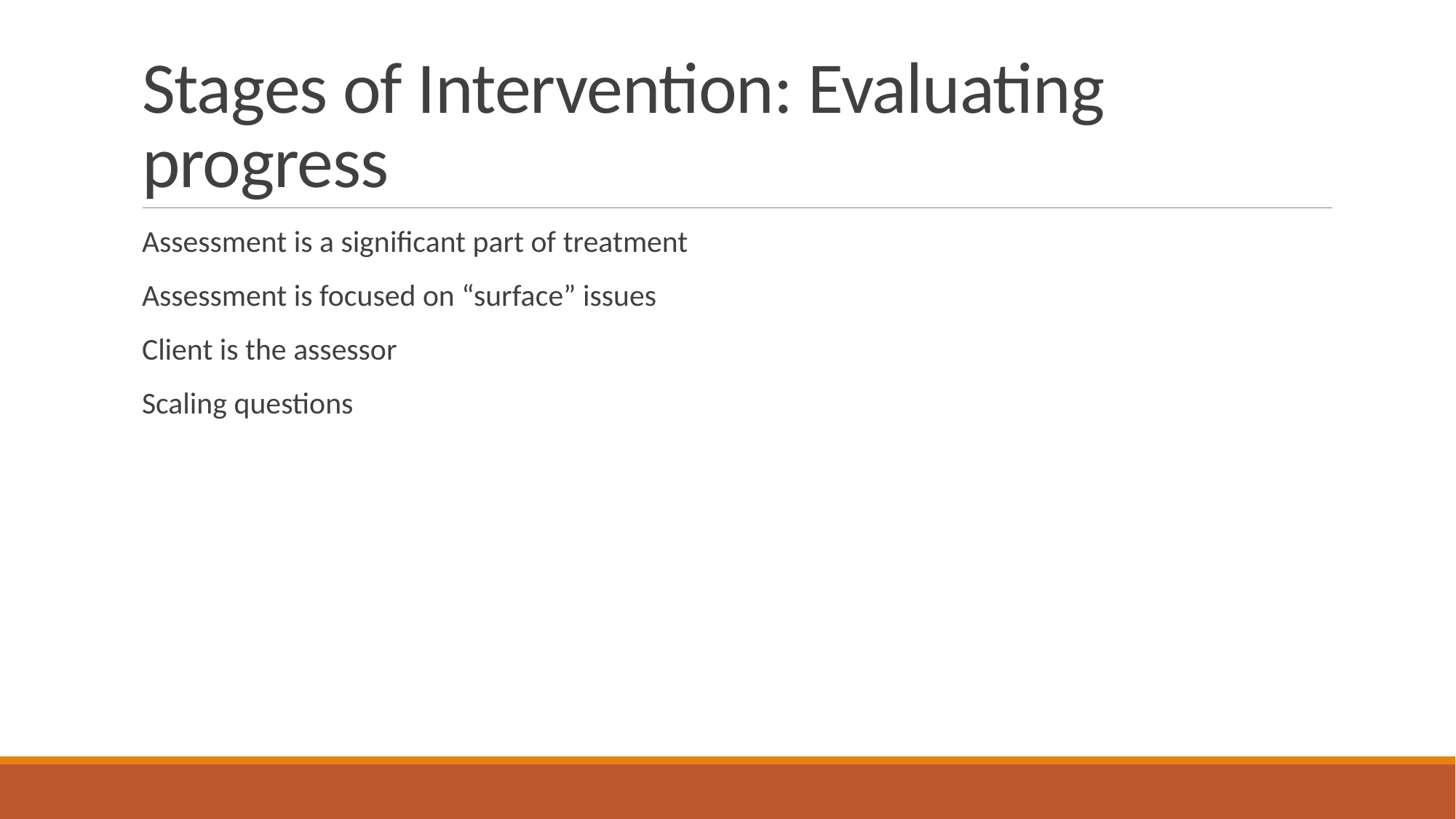

# Stages of Intervention: Evaluating progress
Assessment is a significant part of treatment
Assessment is focused on “surface” issues
Client is the assessor
Scaling questions